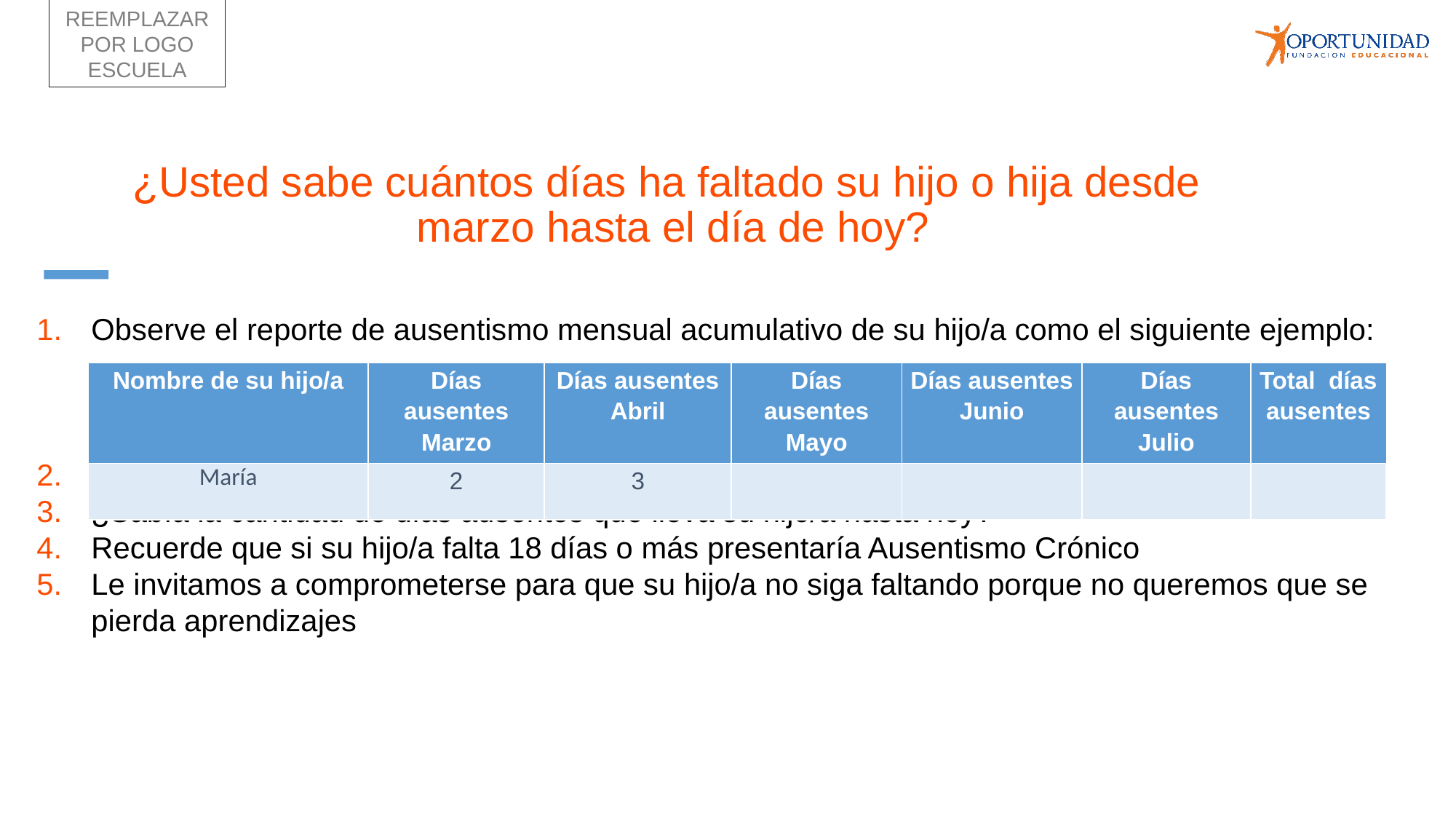

REEMPLAZAR POR LOGO ESCUELA

# ¿Usted sabe cuántos días ha faltado su hijo o hija desde marzo hasta el día de hoy?
Observe el reporte de ausentismo mensual acumulativo de su hijo/a como el siguiente ejemplo:

Sume la cantidad de días ausentes de marzo hasta hoy
¿Sabía la cantidad de días ausentes que lleva su hijo/a hasta hoy?
Recuerde que si su hijo/a falta 18 días o más presentaría Ausentismo Crónico
Le invitamos a comprometerse para que su hijo/a no siga faltando porque no queremos que se pierda aprendizajes
| Nombre de su hijo/a | Días ausentes Marzo | Días ausentes Abril | Días ausentes Mayo | Días ausentes Junio | Días ausentes Julio | Total días ausentes |
| --- | --- | --- | --- | --- | --- | --- |
| María | 2 | 3 |  |  |  |  |